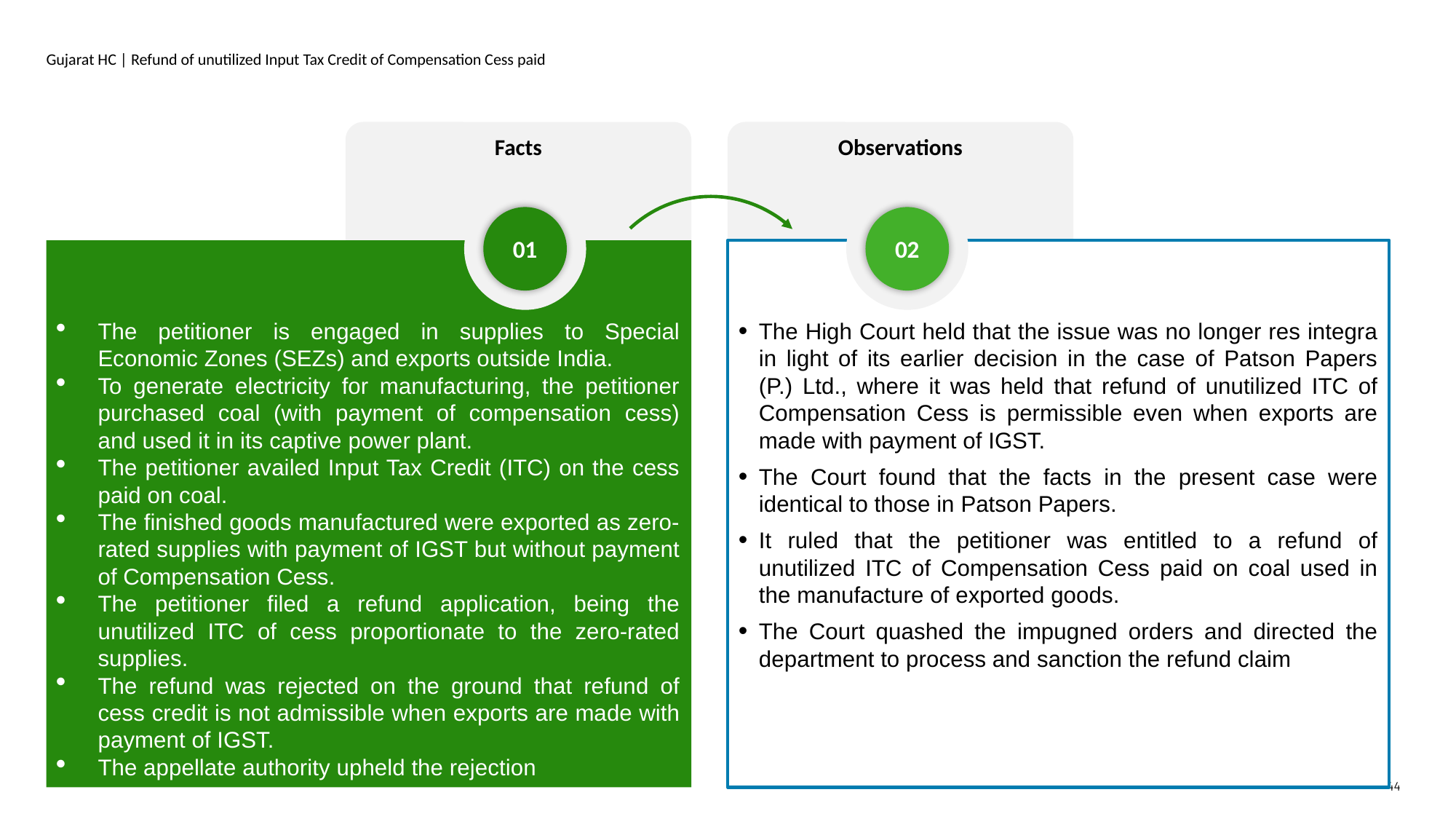

# Gujarat HC | Refund of unutilized Input Tax Credit of Compensation Cess paid
Facts
Observations

01
02
The petitioner is engaged in supplies to Special Economic Zones (SEZs) and exports outside India.
To generate electricity for manufacturing, the petitioner purchased coal (with payment of compensation cess) and used it in its captive power plant.
The petitioner availed Input Tax Credit (ITC) on the cess paid on coal.
The finished goods manufactured were exported as zero-rated supplies with payment of IGST but without payment of Compensation Cess.
The petitioner filed a refund application, being the unutilized ITC of cess proportionate to the zero-rated supplies.
The refund was rejected on the ground that refund of cess credit is not admissible when exports are made with payment of IGST.
The appellate authority upheld the rejection
The High Court held that the issue was no longer res integra in light of its earlier decision in the case of Patson Papers (P.) Ltd., where it was held that refund of unutilized ITC of Compensation Cess is permissible even when exports are made with payment of IGST.
The Court found that the facts in the present case were identical to those in Patson Papers.
It ruled that the petitioner was entitled to a refund of unutilized ITC of Compensation Cess paid on coal used in the manufacture of exported goods.
The Court quashed the impugned orders and directed the department to process and sanction the refund claim